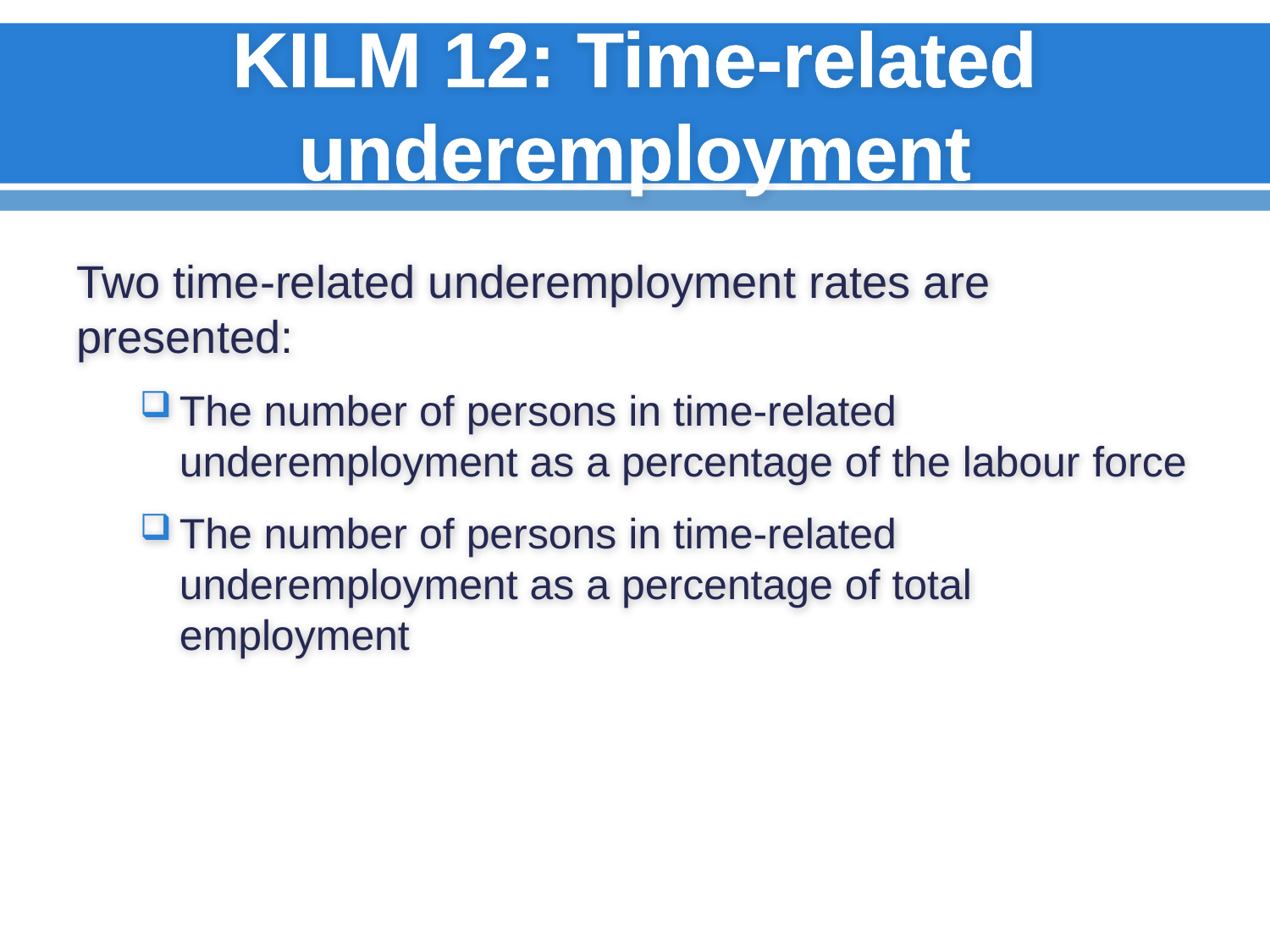

# KILM 12: Time-related underemployment
Two time-related underemployment rates are presented:
The number of persons in time-related underemployment as a percentage of the labour force
The number of persons in time-related underemployment as a percentage of total employment